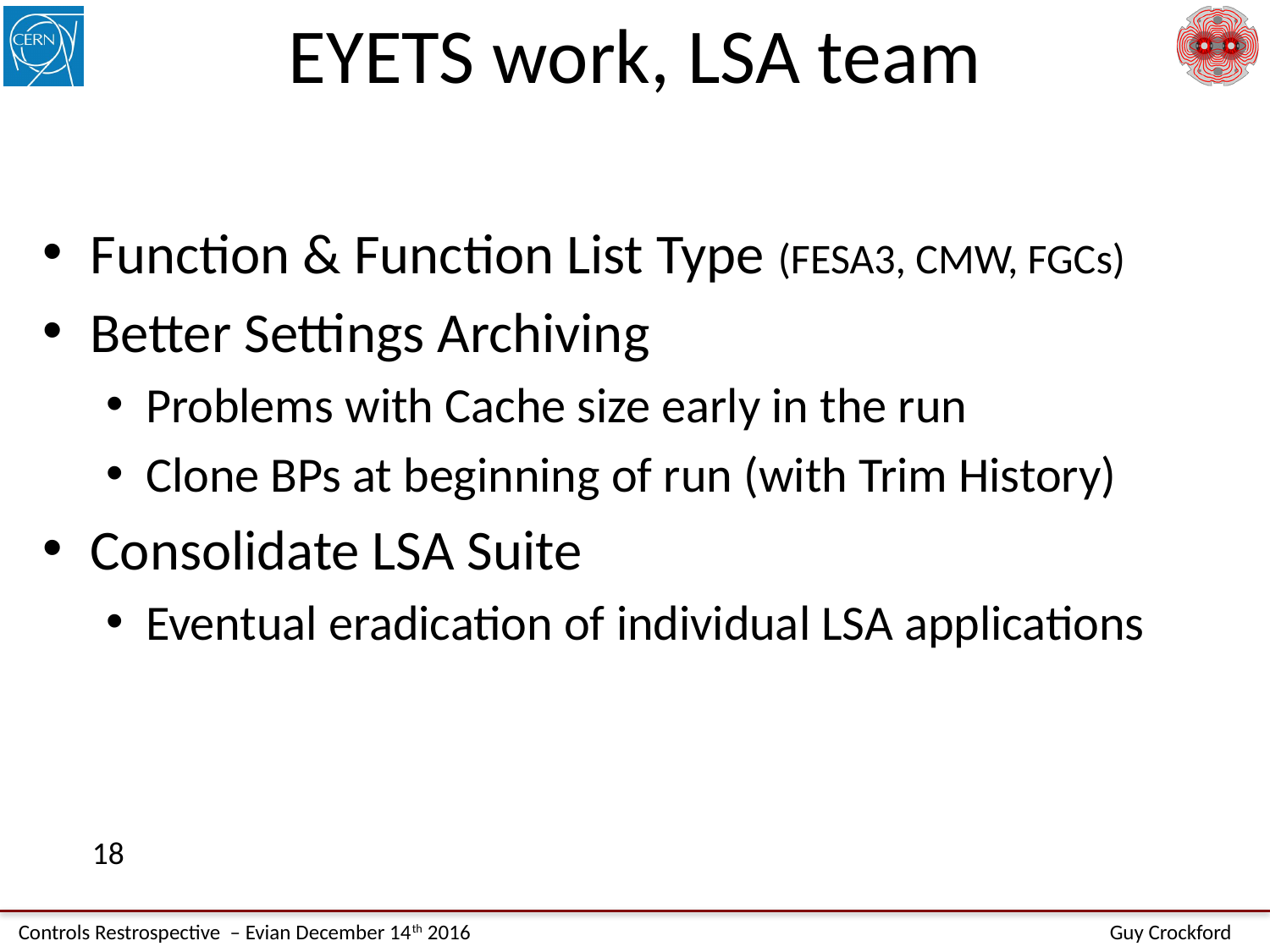

# EYETS work, LSA team

Function & Function List Type (FESA3, CMW, FGCs)
Better Settings Archiving
Problems with Cache size early in the run
Clone BPs at beginning of run (with Trim History)
Consolidate LSA Suite
Eventual eradication of individual LSA applications
18